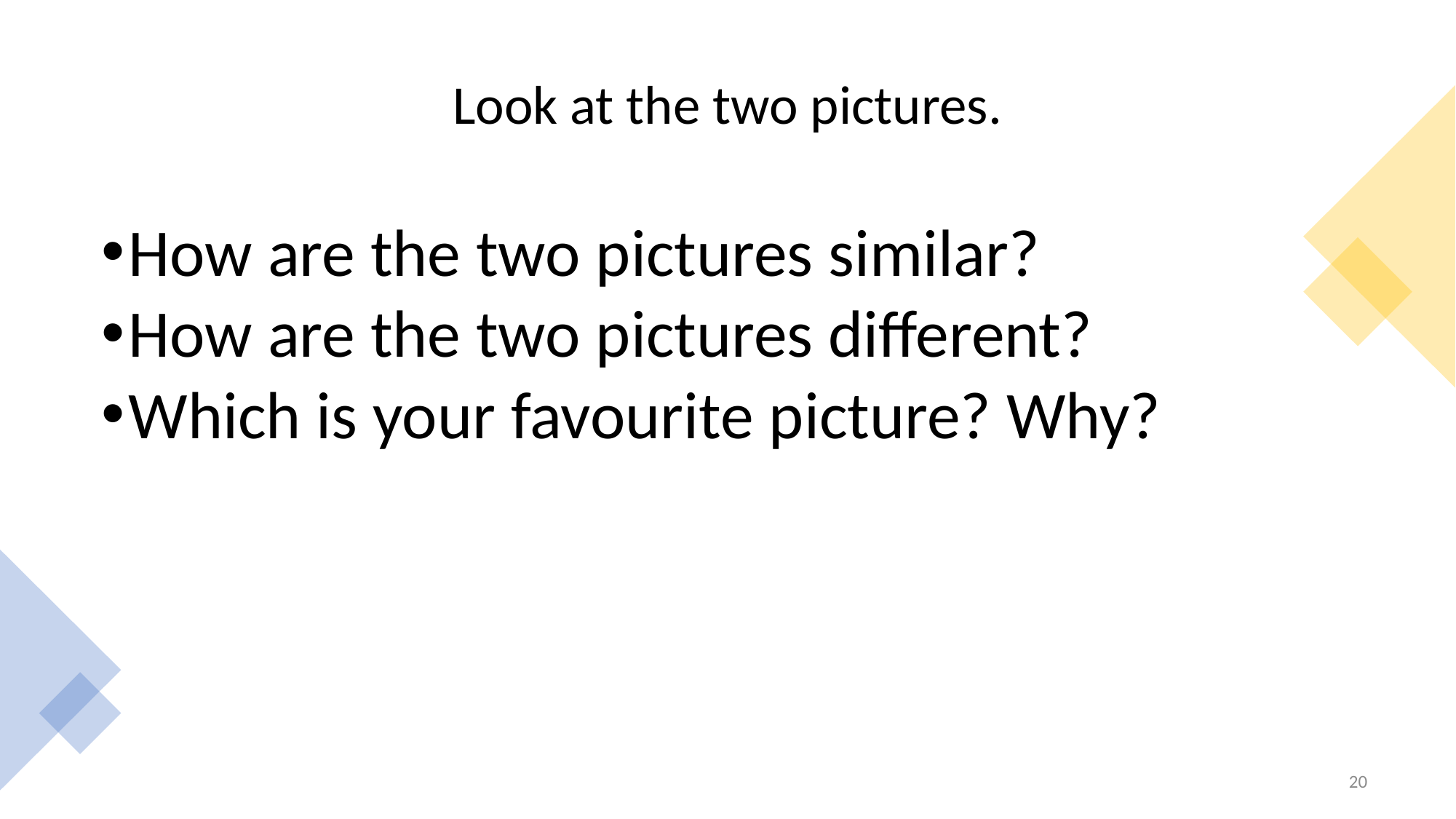

Look at the two pictures.

How are the two pictures similar?
How are the two pictures different?
Which is your favourite picture? Why?

20